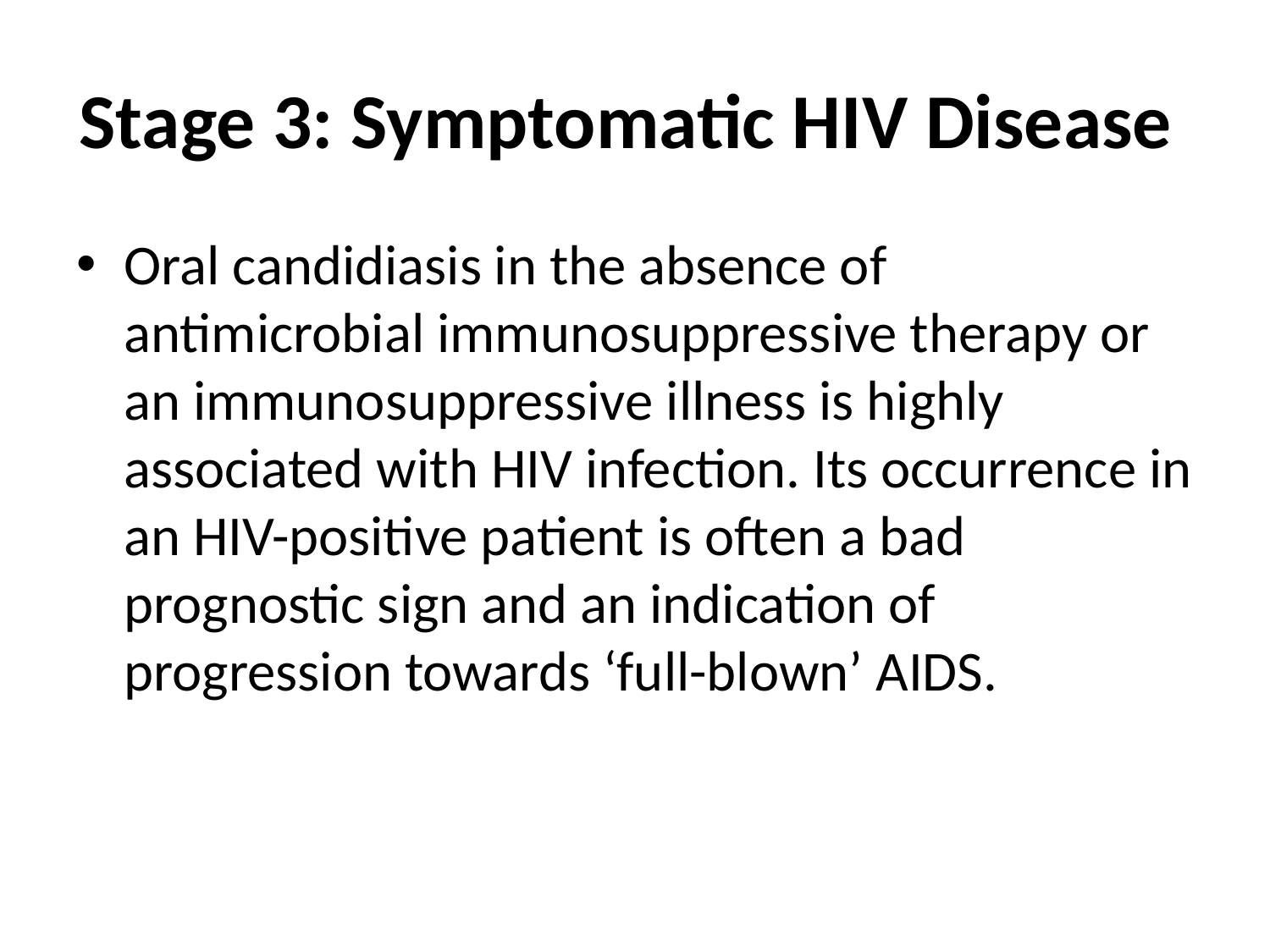

# Stage 3: Symptomatic HIV Disease
Oral candidiasis in the absence of antimicrobial immunosuppressive therapy or an immunosuppressive illness is highly associated with HIV infection. Its occurrence in an HIV-positive patient is often a bad prognostic sign and an indication of progression towards ‘full-blown’ AIDS.